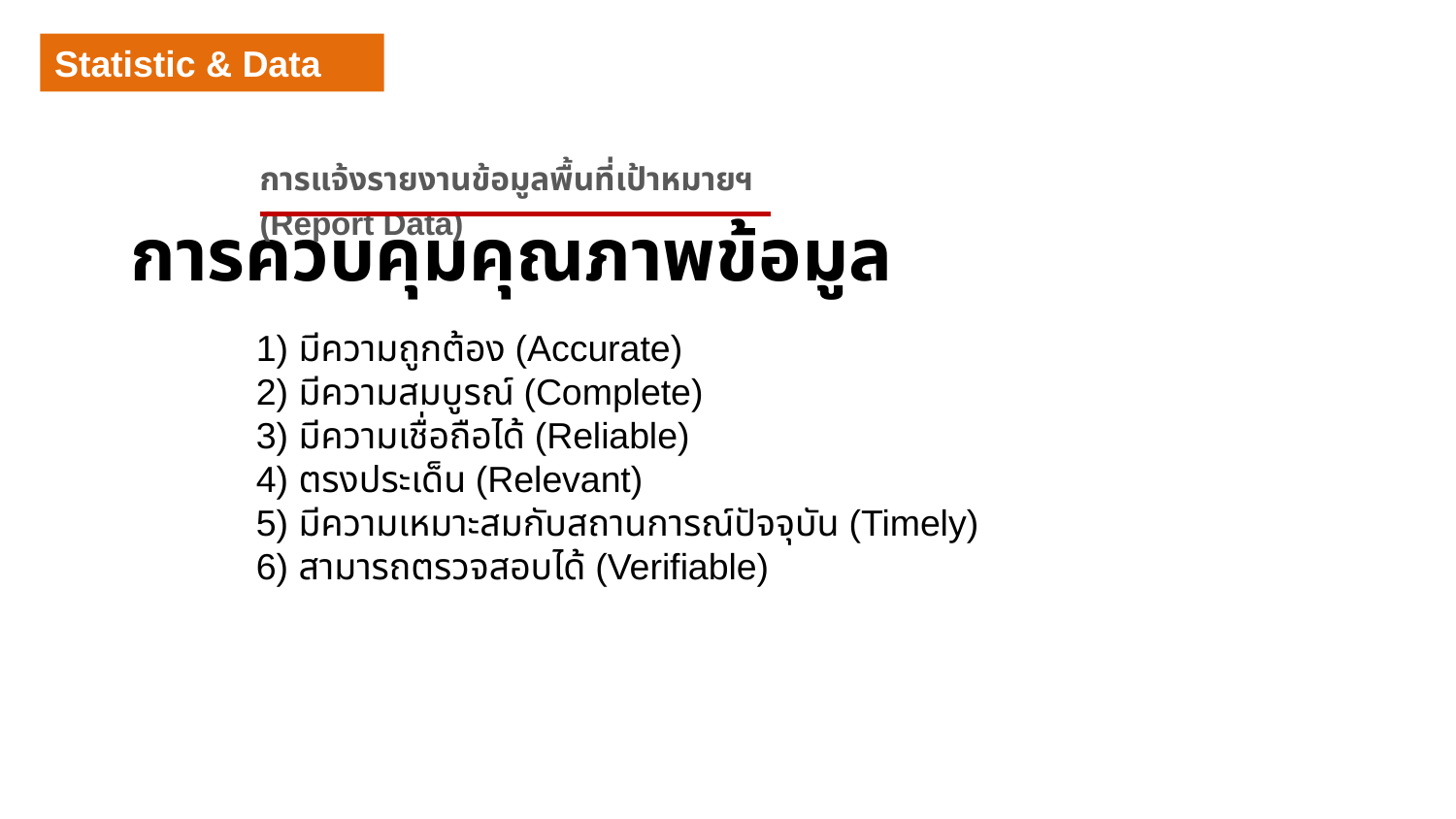

Statistic & Data
การแจ้งรายงานข้อมูลพื้นที่เป้าหมายฯ (Report Data)

การควบคุมคุณภาพข้อมูล
1) มีความถูกต้อง (Accurate)
2) มีความสมบูรณ์ (Complete)
3) มีความเชื่อถือได้ (Reliable)
4) ตรงประเด็น (Relevant)
5) มีความเหมาะสมกับสถานการณ์ปัจจุบัน (Timely)
6) สามารถตรวจสอบได้ (Verifiable)